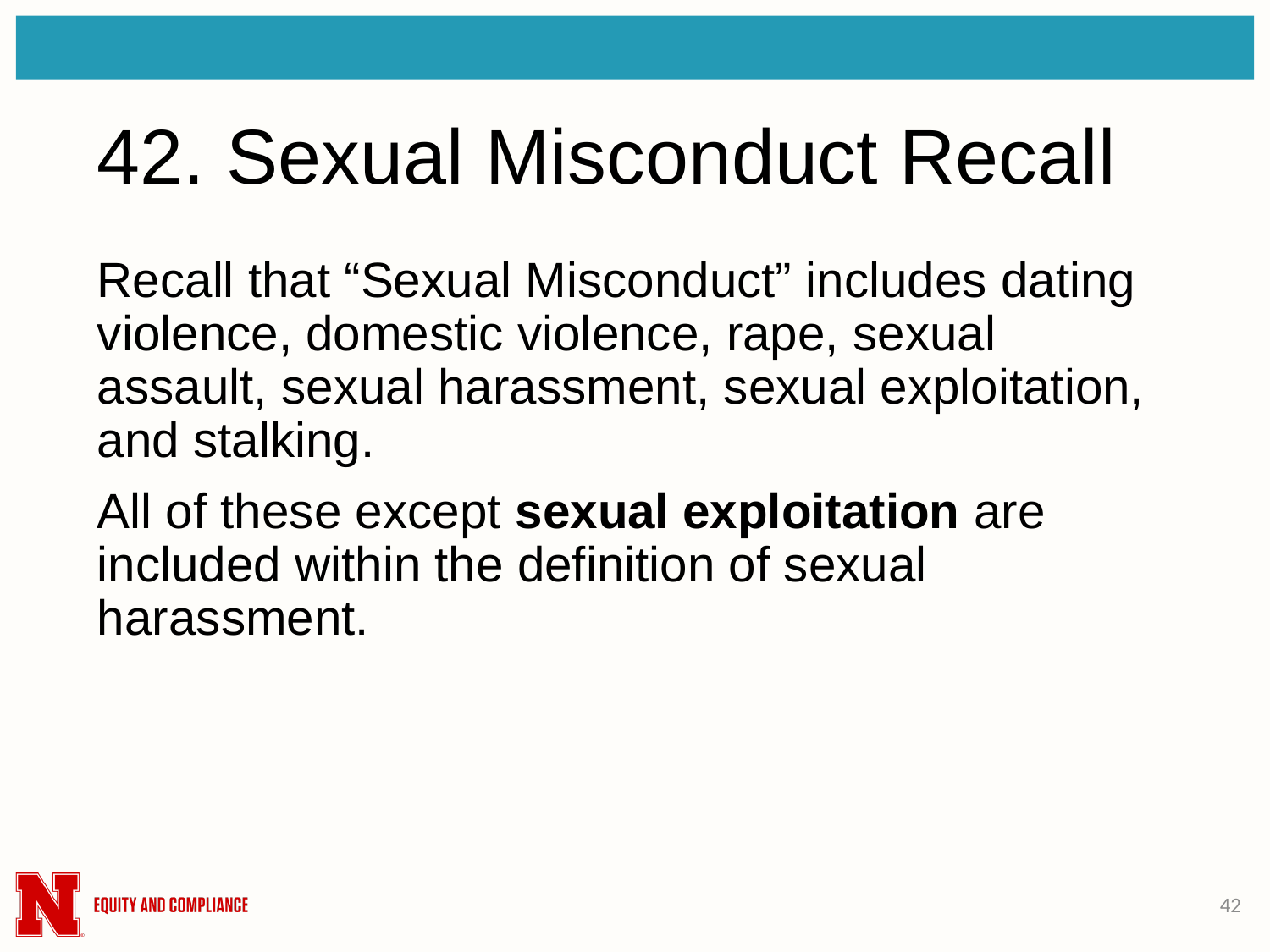

# 42. Sexual Misconduct Recall
Recall that “Sexual Misconduct” includes dating violence, domestic violence, rape, sexual assault, sexual harassment, sexual exploitation, and stalking.
All of these except sexual exploitation are included within the definition of sexual harassment.

42